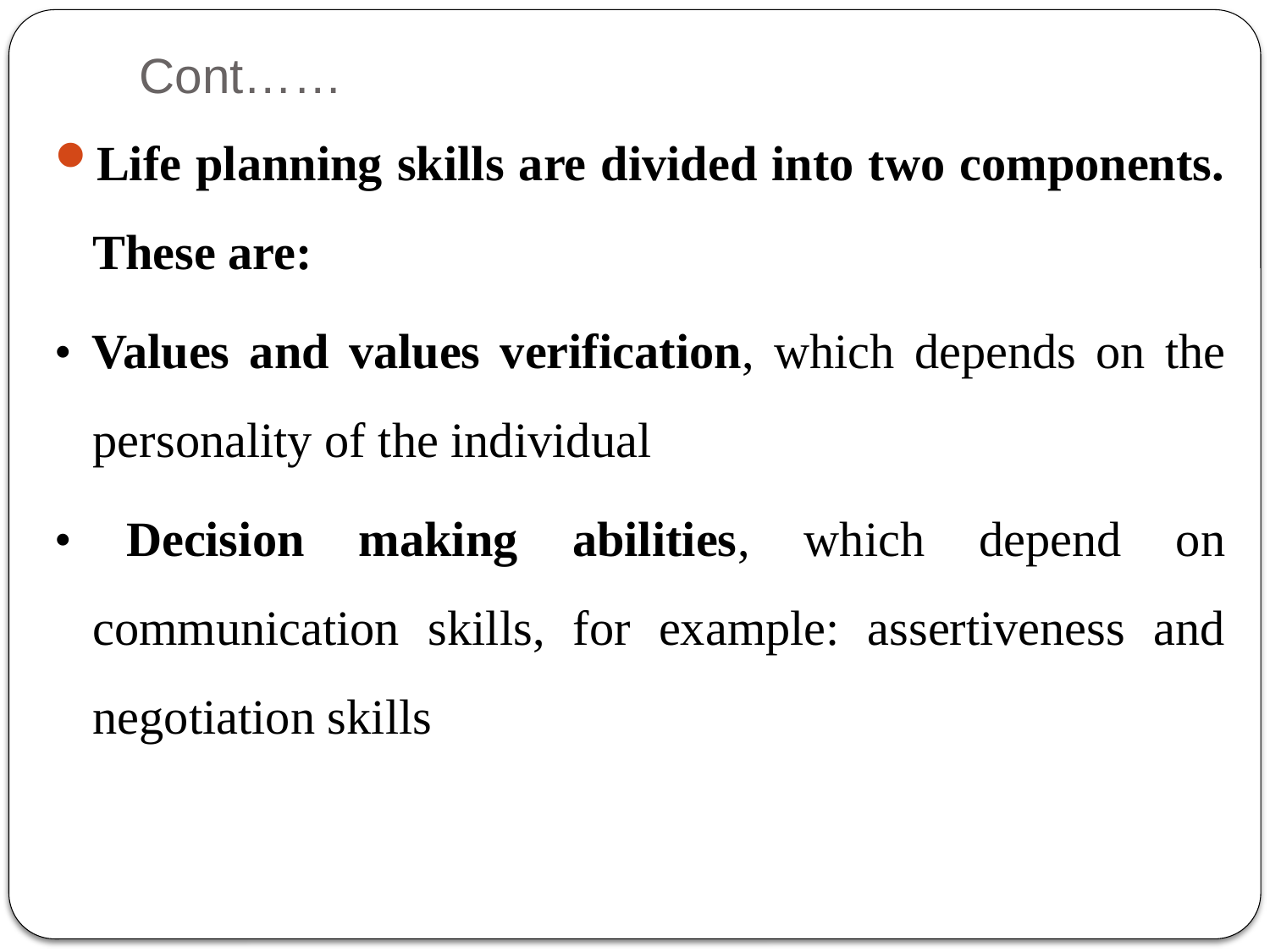

# Cont……
Life planning skills are divided into two components. These are:
• Values and values verification, which depends on the personality of the individual
• Decision making abilities, which depend on communication skills, for example: assertiveness and negotiation skills